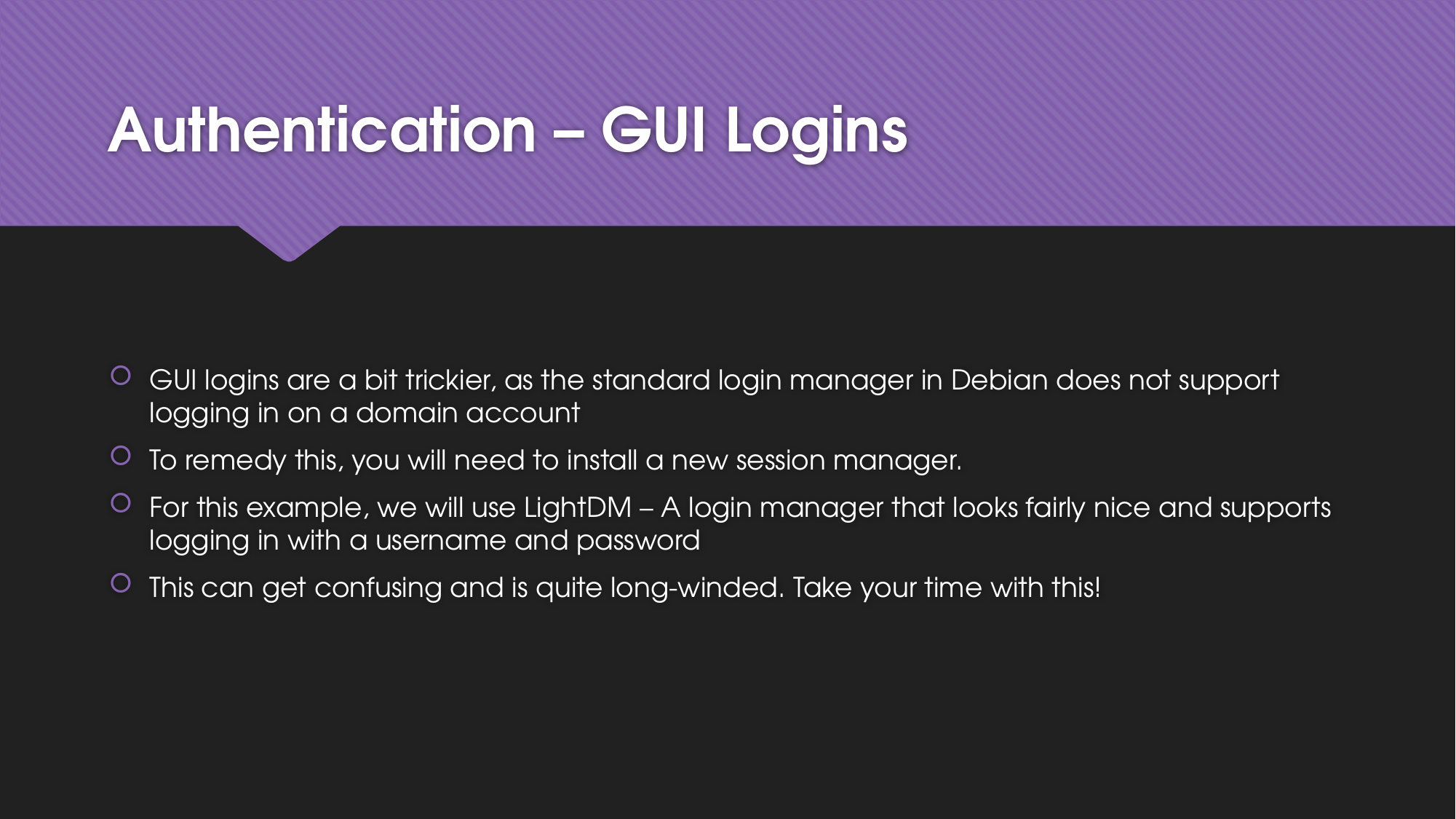

# Authentication – GUI Logins
GUI logins are a bit trickier, as the standard login manager in Debian does not support logging in on a domain account
To remedy this, you will need to install a new session manager.
For this example, we will use LightDM – A login manager that looks fairly nice and supports logging in with a username and password
This can get confusing and is quite long-winded. Take your time with this!